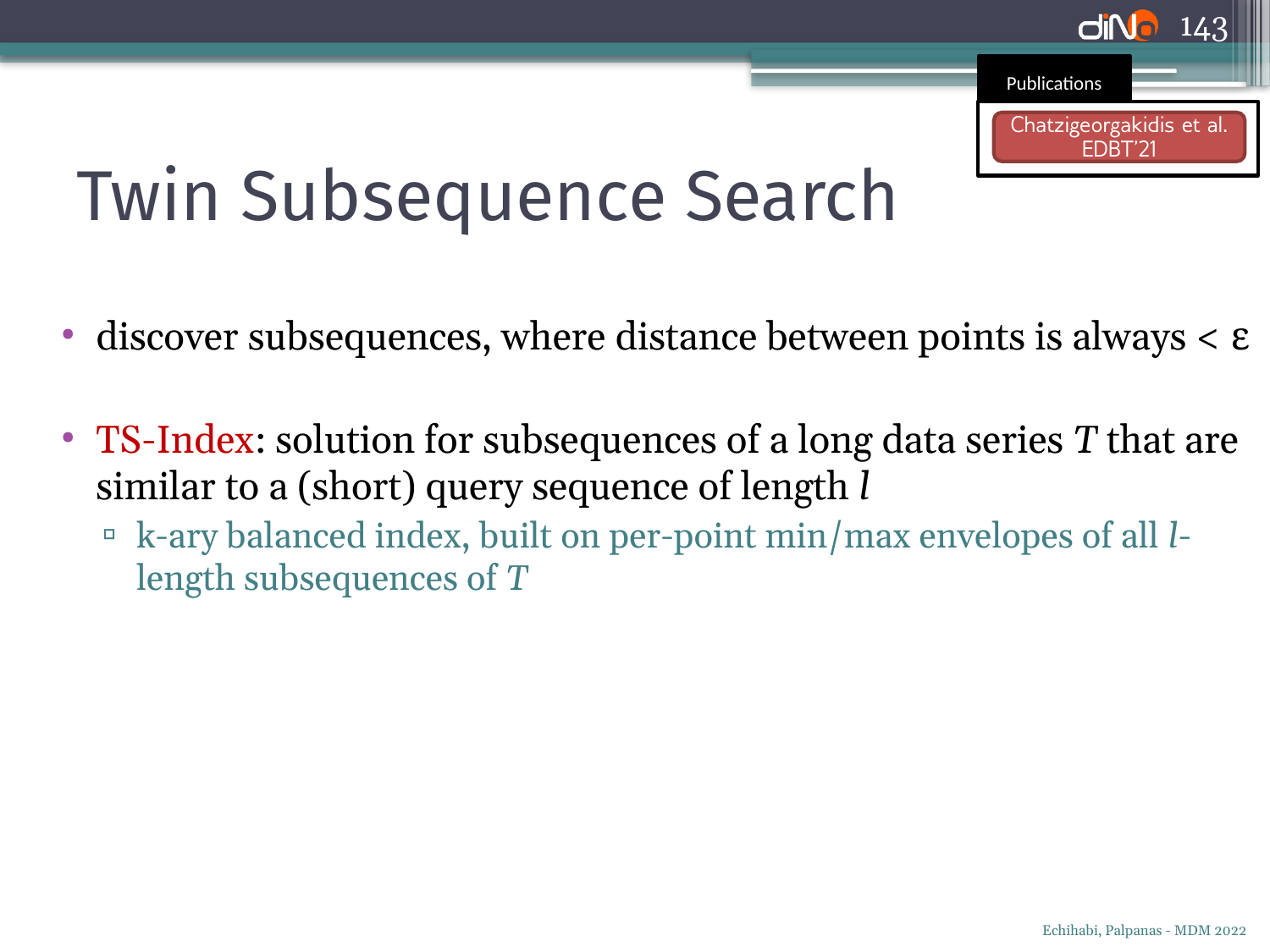

143
Publications

Chatzigeorgakidis et al.
EDBT’21
# Twin Subsequence Search
discover subsequences, where distance between points is always < ε

TS-Index: solution for subsequences of a long data series T that are similar to a (short) query sequence of length l
k-ary balanced index, built on per-point min/max envelopes of all l-length subsequences of T
Echihabi, Palpanas - MDM 2022